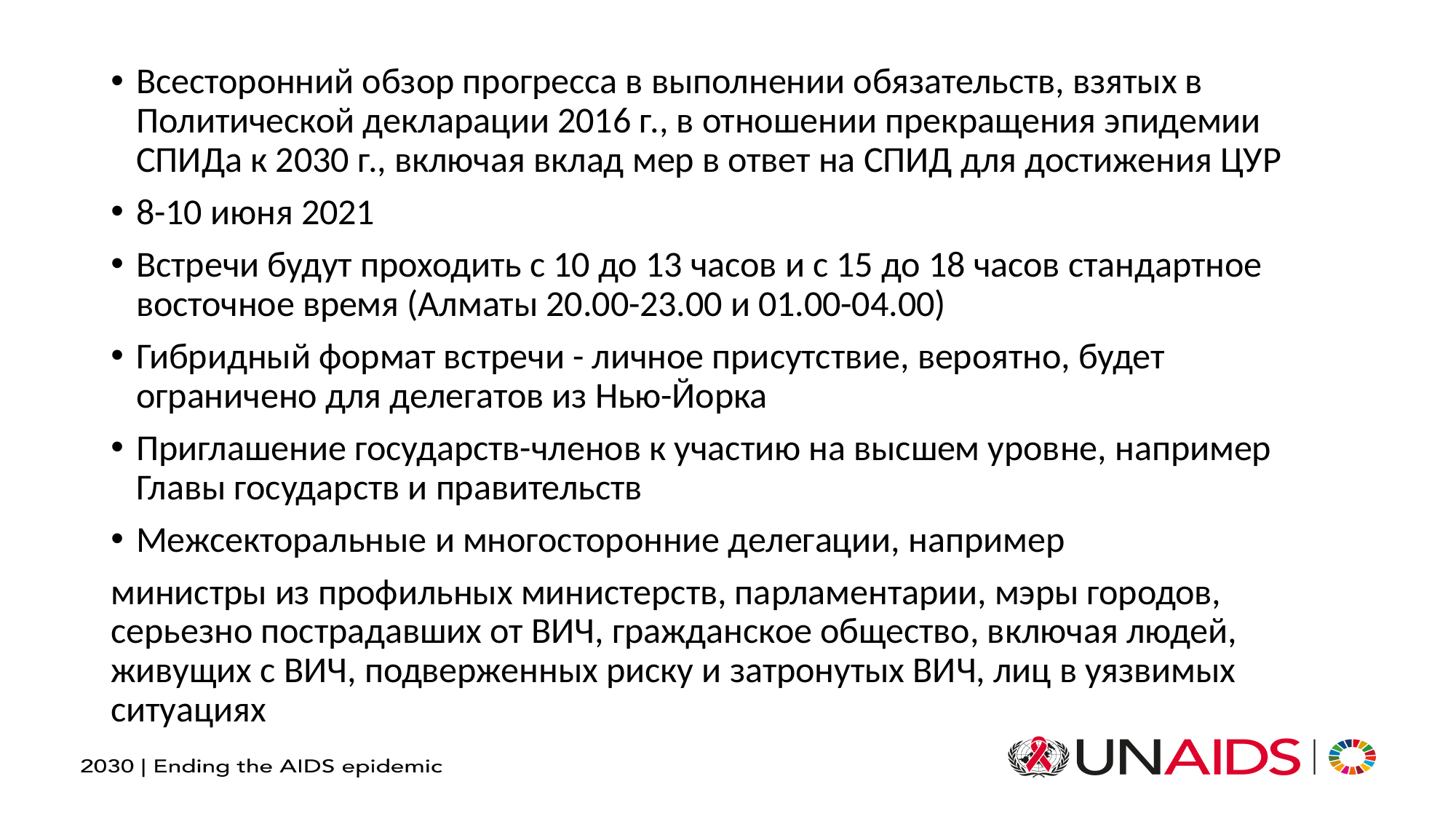

Всесторонний обзор прогресса в выполнении обязательств, взятых в Политической декларации 2016 г., в отношении прекращения эпидемии СПИДа к 2030 г., включая вклад мер в ответ на СПИД для достижения ЦУР
8-10 июня 2021
Встречи будут проходить с 10 до 13 часов и с 15 до 18 часов стандартное восточное время (Алматы 20.00-23.00 и 01.00-04.00)
Гибридный формат встречи - личное присутствие, вероятно, будет ограничено для делегатов из Нью-Йорка
Приглашение государств-членов к участию на высшем уровне, например Главы государств и правительств
Межсекторальные и многосторонние делегации, например
министры из профильных министерств, парламентарии, мэры городов, серьезно пострадавших от ВИЧ, гражданское общество, включая людей, живущих с ВИЧ, подверженных риску и затронутых ВИЧ, лиц в уязвимых ситуациях